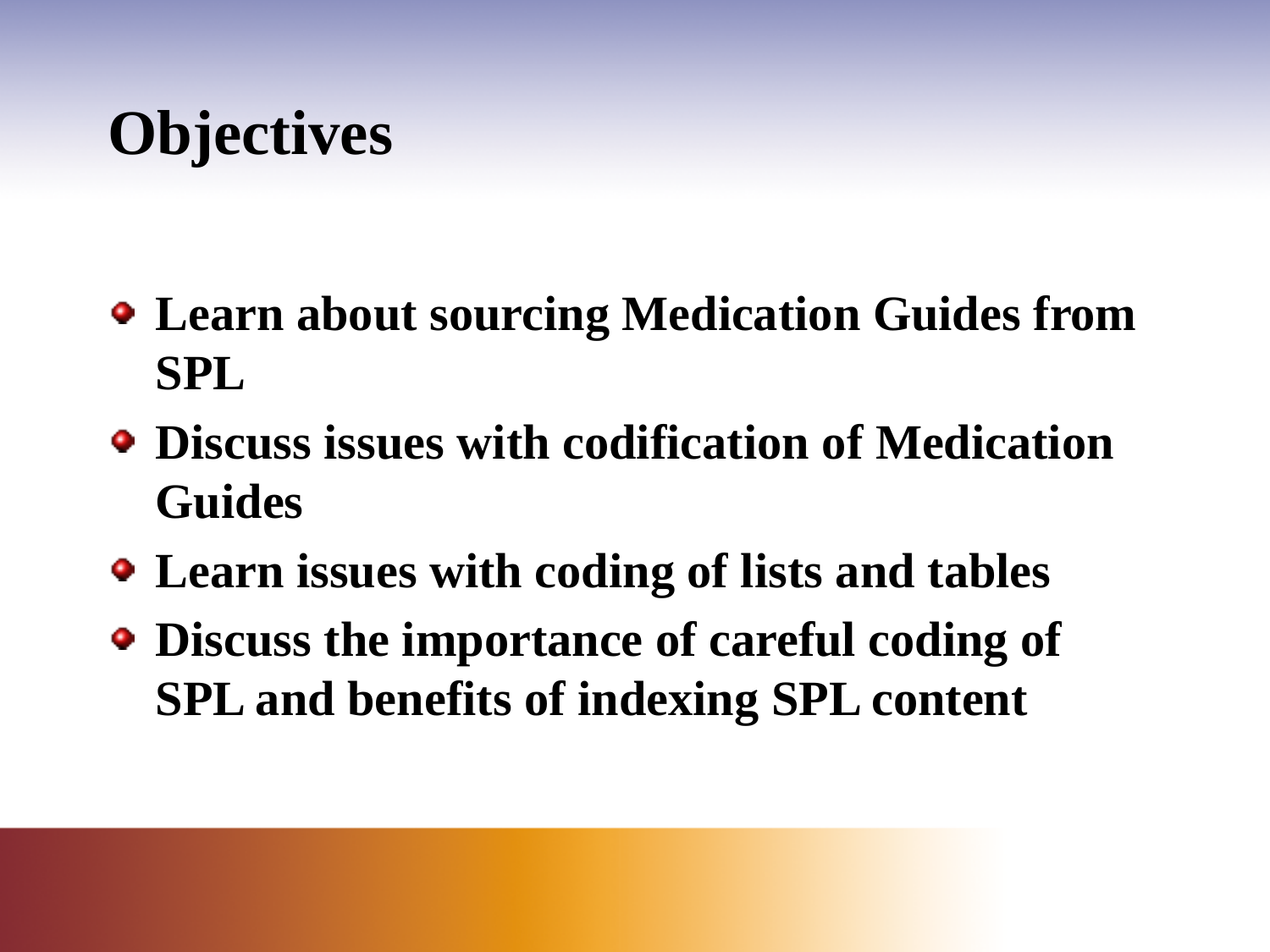

# Objectives
Learn about sourcing Medication Guides from SPL
Discuss issues with codification of Medication Guides
Learn issues with coding of lists and tables
Discuss the importance of careful coding of SPL and benefits of indexing SPL content